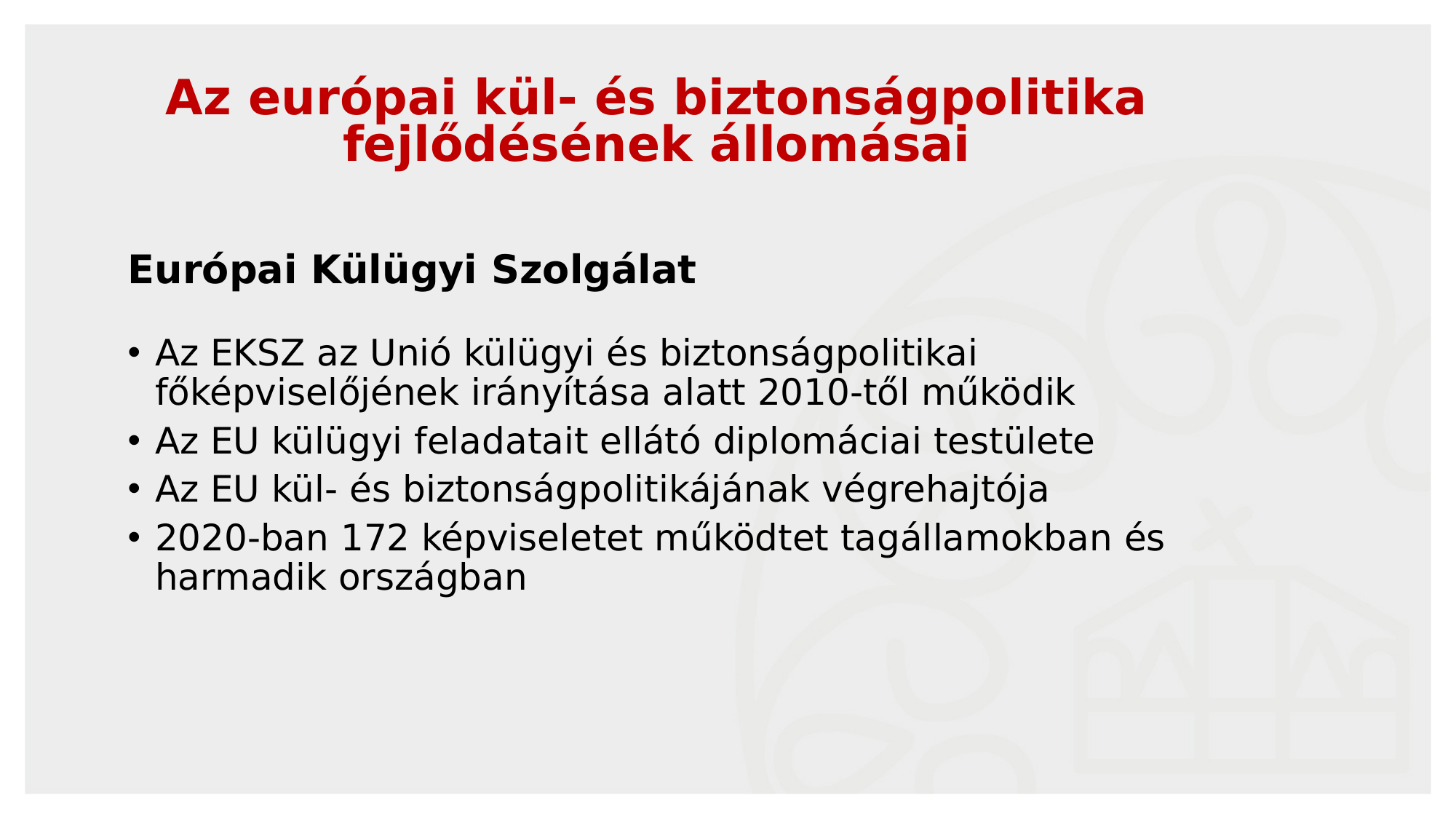

# Az európai kül- és biztonságpolitika fejlődésének állomásai

Európai Külügyi Szolgálat

Az EKSZ az Unió külügyi és biztonságpolitikai főképviselőjének irányítása alatt 2010-től működik
Az EU külügyi feladatait ellátó diplomáciai testülete
Az EU kül- és biztonságpolitikájának végrehajtója
2020-ban 172 képviseletet működtet tagállamokban és harmadik országban